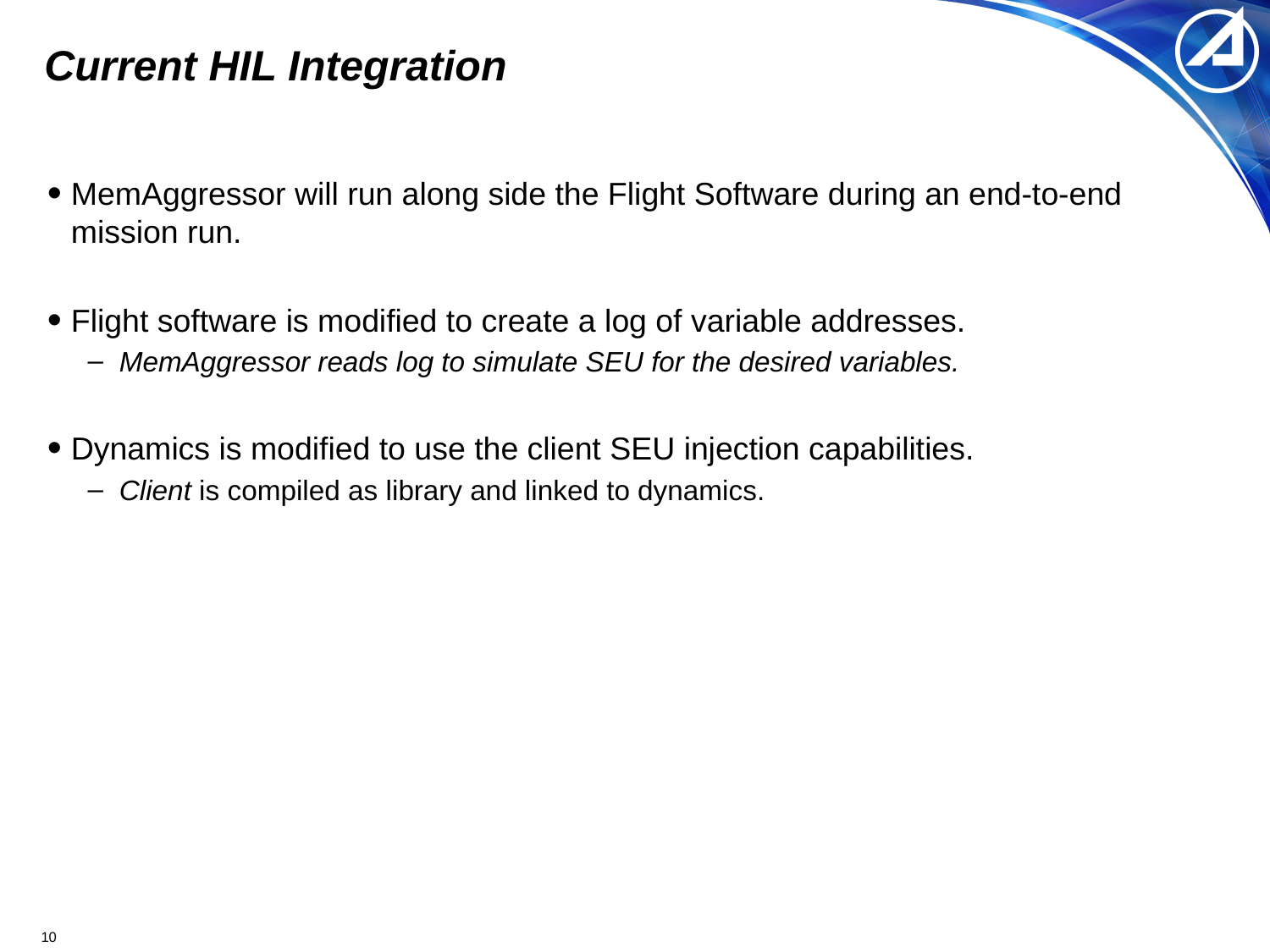

# Current HIL Integration

MemAggressor will run along side the Flight Software during an end-to-end mission run.

Flight software is modified to create a log of variable addresses.
MemAggressor reads log to simulate SEU for the desired variables.

Dynamics is modified to use the client SEU injection capabilities.
Client is compiled as library and linked to dynamics.